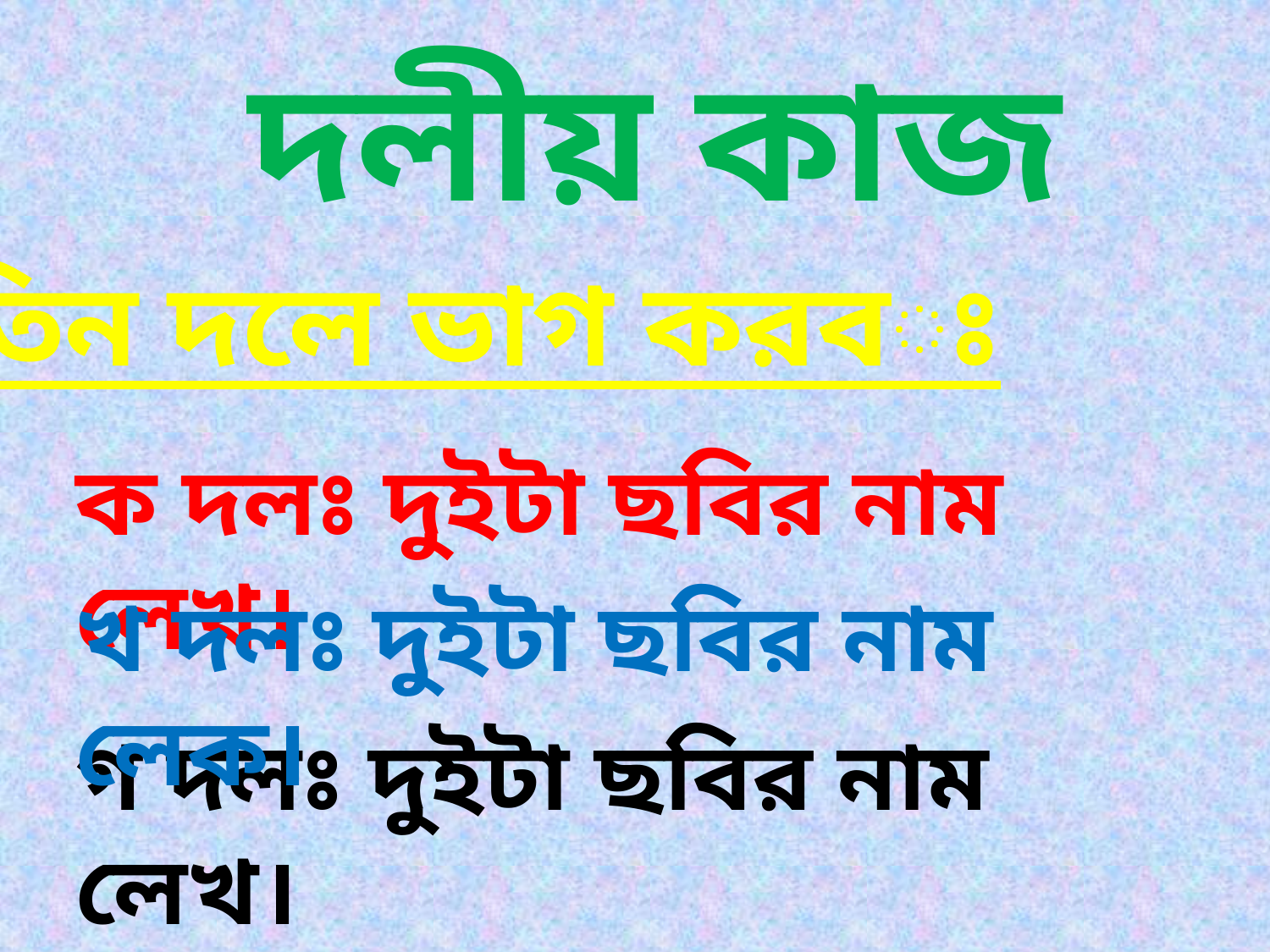

দলীয় কাজ
তিন দলে ভাগ করবঃ
ক দলঃ দুইটা ছবির নাম লেখ।
খ দলঃ দুইটা ছবির নাম লেক।
গ দলঃ দুইটা ছবির নাম লেখ।